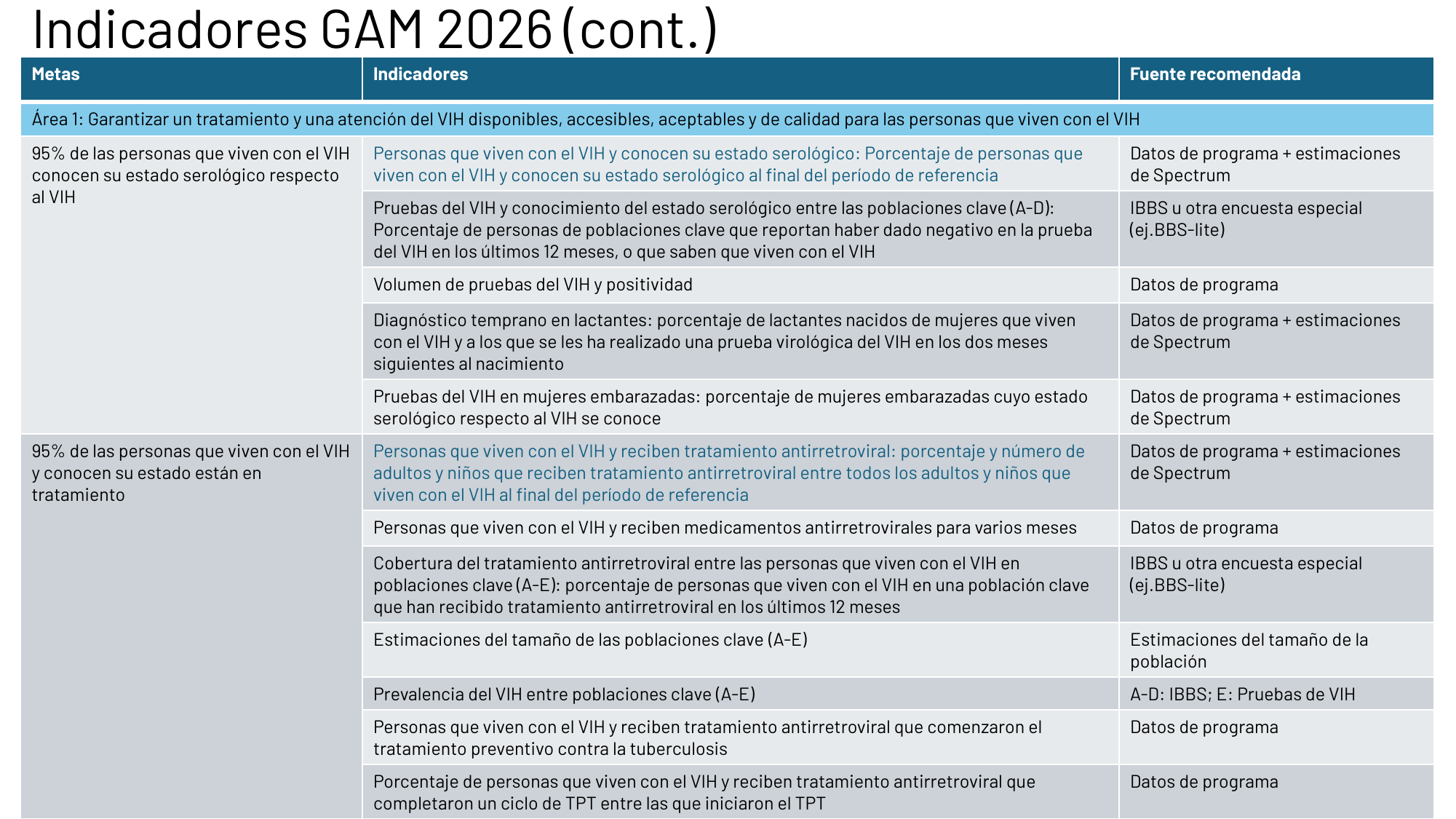

Indicadores GAM 2026 (cont.)
| Metas | Indicadores | Fuente recomendada |
| --- | --- | --- |
| Área 1: Garantizar un tratamiento y una atención del VIH disponibles, accesibles, aceptables y de calidad para las personas que viven con el VIH |  |  |
| 95% de las personas que viven con el VIH conocen su estado serológico respecto al VIH | Personas que viven con el VIH y conocen su estado serológico: Porcentaje de personas que viven con el VIH y conocen su estado serológico al final del período de referencia | Datos de programa + estimaciones de Spectrum |
|  | Pruebas del VIH y conocimiento del estado serológico entre las poblaciones clave (A-D): Porcentaje de personas de poblaciones clave que reportan haber dado negativo en la prueba del VIH en los últimos 12 meses, o que saben que viven con el VIH | IBBS u otra encuesta especial (ej.BBS-lite) |
|  | Volumen de pruebas del VIH y positividad | Datos de programa |
|  | Diagnóstico temprano en lactantes: porcentaje de lactantes nacidos de mujeres que viven con el VIH y a los que se les ha realizado una prueba virológica del VIH en los dos meses siguientes al nacimiento | Datos de programa + estimaciones de Spectrum |
|  | Pruebas del VIH en mujeres embarazadas: porcentaje de mujeres embarazadas cuyo estado serológico respecto al VIH se conoce | Datos de programa + estimaciones de Spectrum |
| 95% de las personas que viven con el VIH y conocen su estado están en tratamiento | Personas que viven con el VIH y reciben tratamiento antirretroviral: porcentaje y número de adultos y niños que reciben tratamiento antirretroviral entre todos los adultos y niños que viven con el VIH al final del período de referencia | Datos de programa + estimaciones de Spectrum |
|  | Personas que viven con el VIH y reciben medicamentos antirretrovirales para varios meses | Datos de programa |
|  | Cobertura del tratamiento antirretroviral entre las personas que viven con el VIH en poblaciones clave (A-E): porcentaje de personas que viven con el VIH en una población clave que han recibido tratamiento antirretroviral en los últimos 12 meses | IBBS u otra encuesta especial (ej.BBS-lite) |
|  | Estimaciones del tamaño de las poblaciones clave (A-E) | Estimaciones del tamaño de la población |
|  | Prevalencia del VIH entre poblaciones clave (A-E) | A-D: IBBS; E: Pruebas de VIH |
|  | Personas que viven con el VIH y reciben tratamiento antirretroviral que comenzaron el tratamiento preventivo contra la tuberculosis | Datos de programa |
|  | Porcentaje de personas que viven con el VIH y reciben tratamiento antirretroviral que completaron un ciclo de TPT entre las que iniciaron el TPT | Datos de programa |